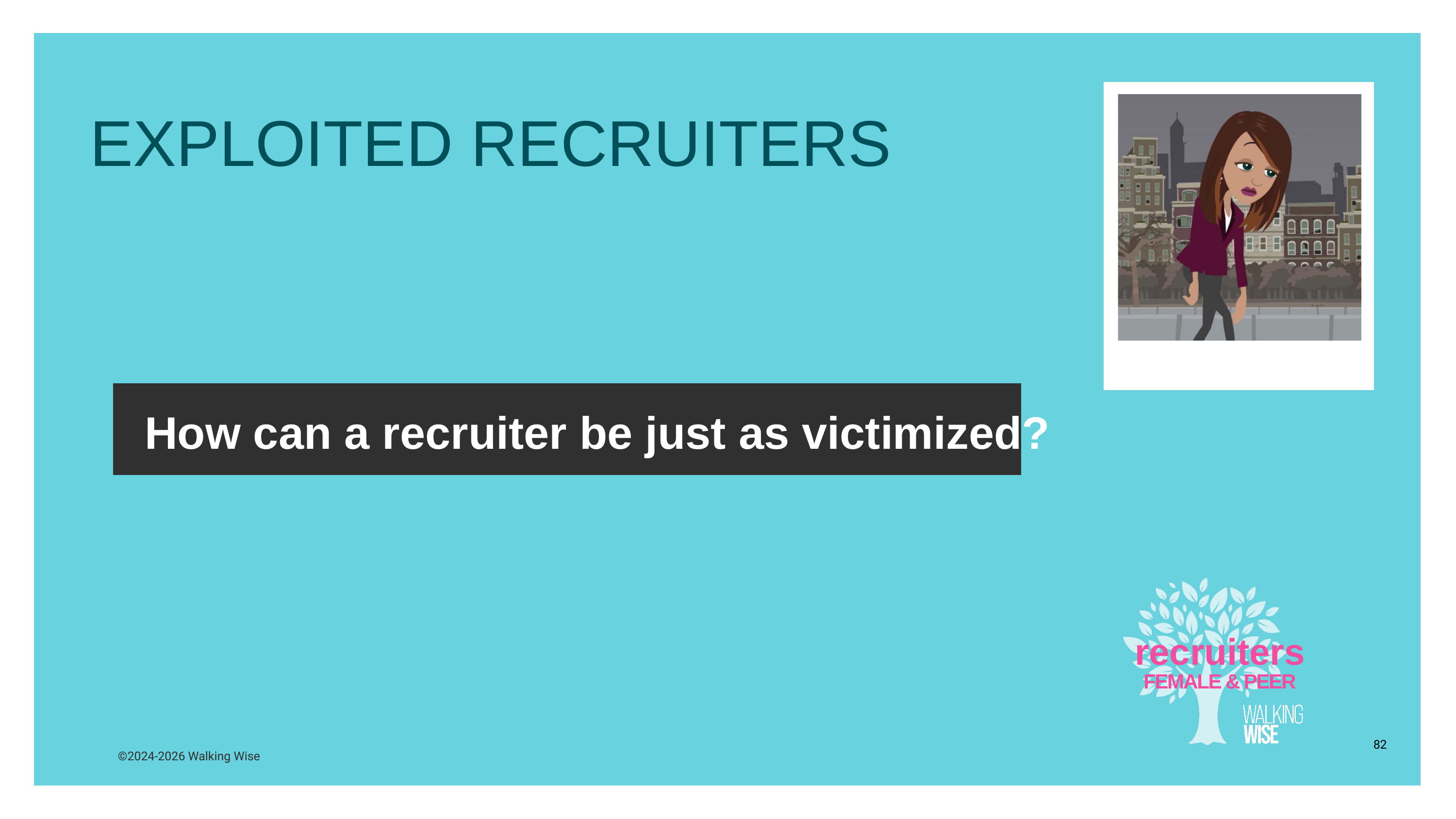

EXPLOITED RECRUITERS

How can a recruiter be just as victimized?

recruiters
FEMALE & PEER

82
©2024-2026 Walking Wise